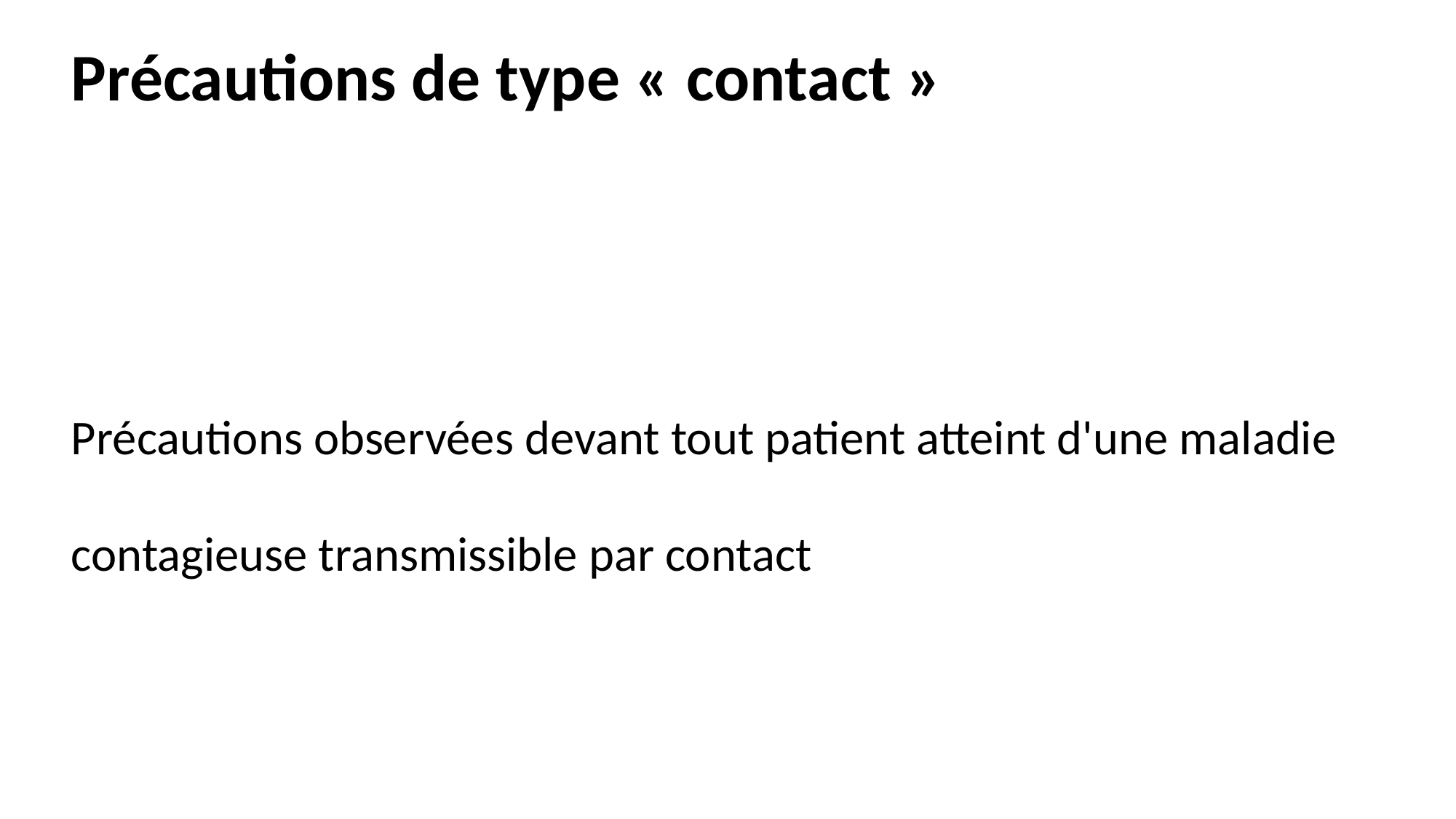

# Précautions de type « contact »
Précautions observées devant tout patient atteint d'une maladie contagieuse transmissible par contact